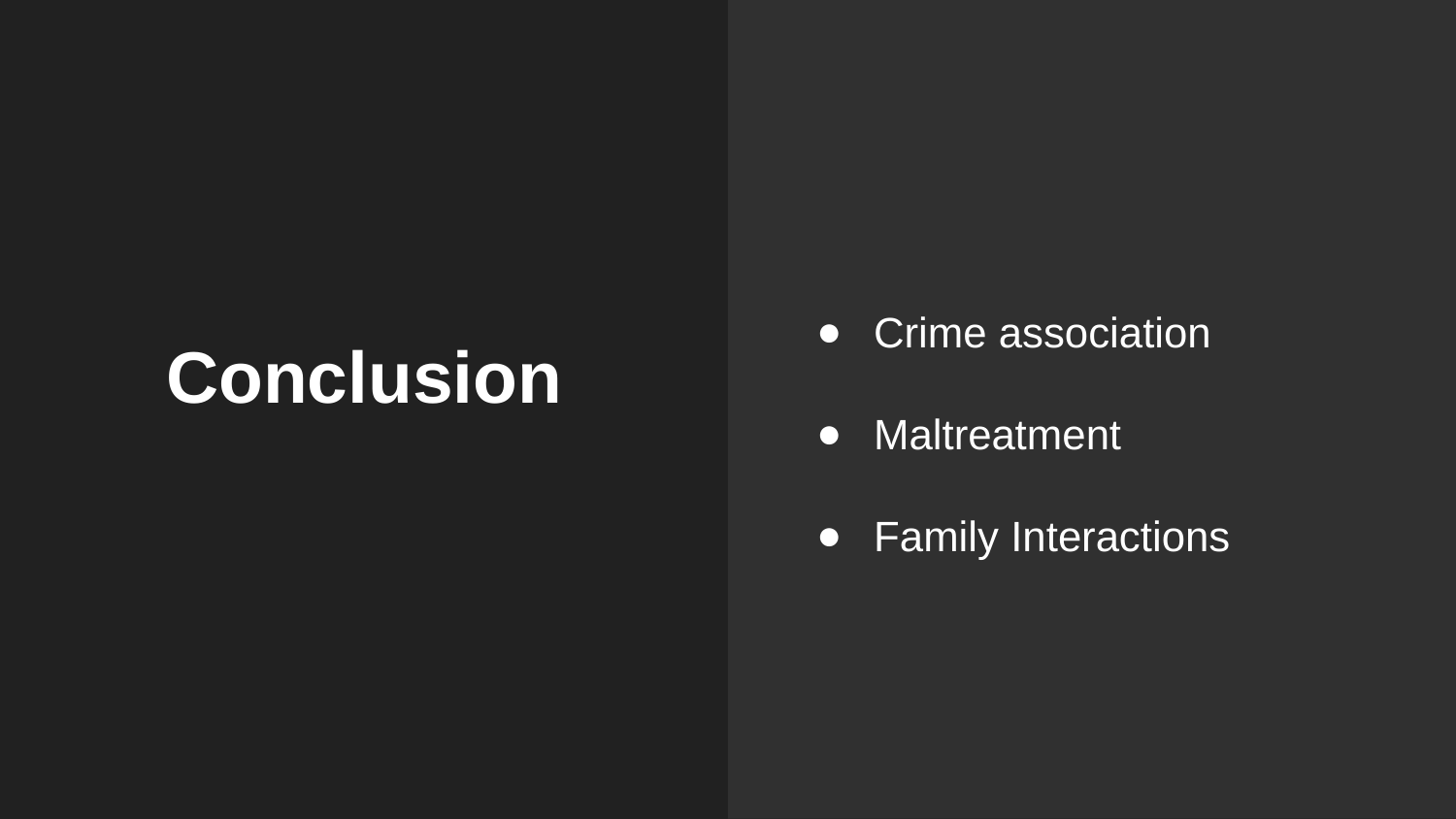

Crime association
Maltreatment
Family Interactions

# Conclusion